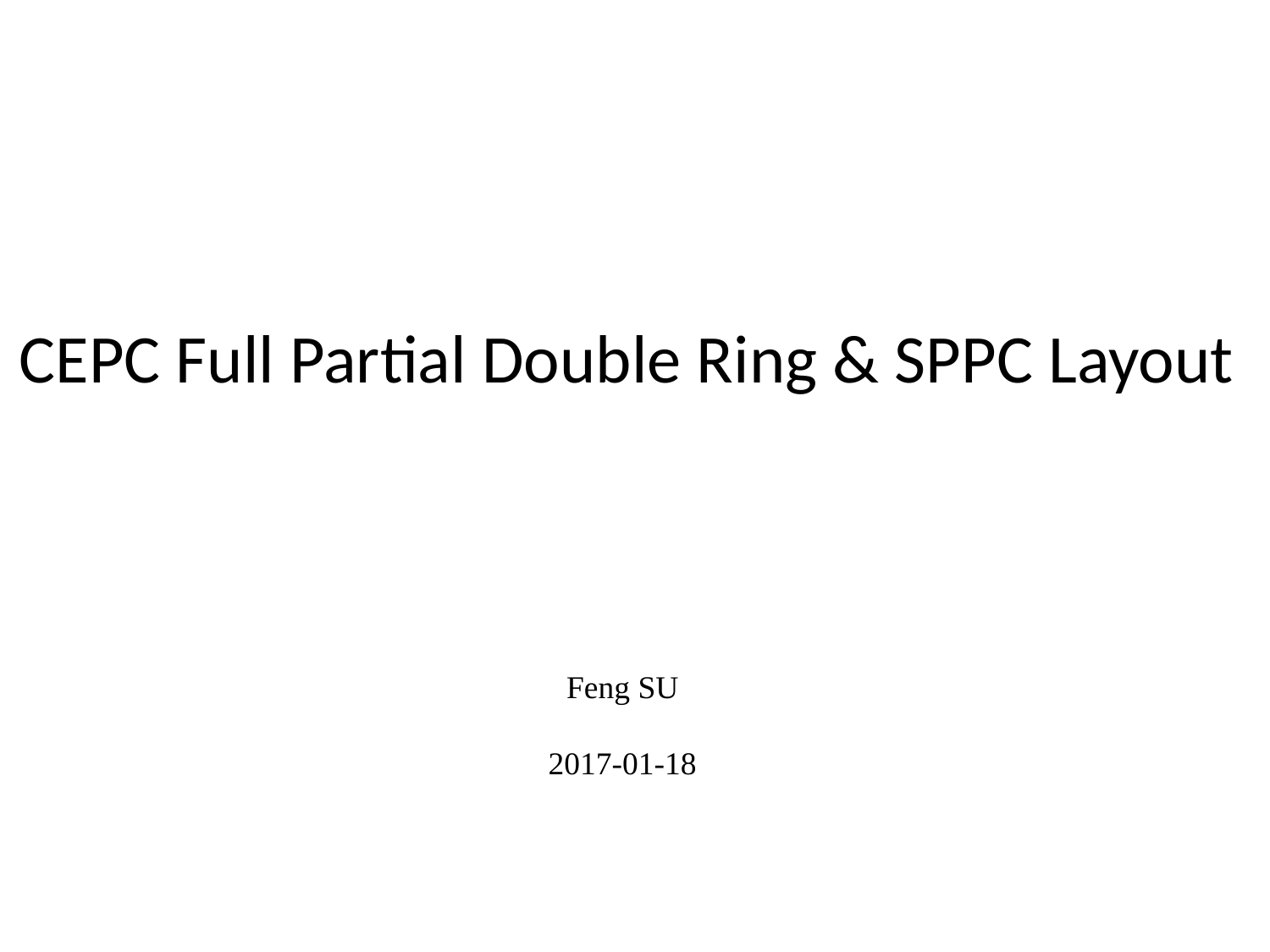

# CEPC Full Partial Double Ring & SPPC Layout
Feng SU
2017-01-18